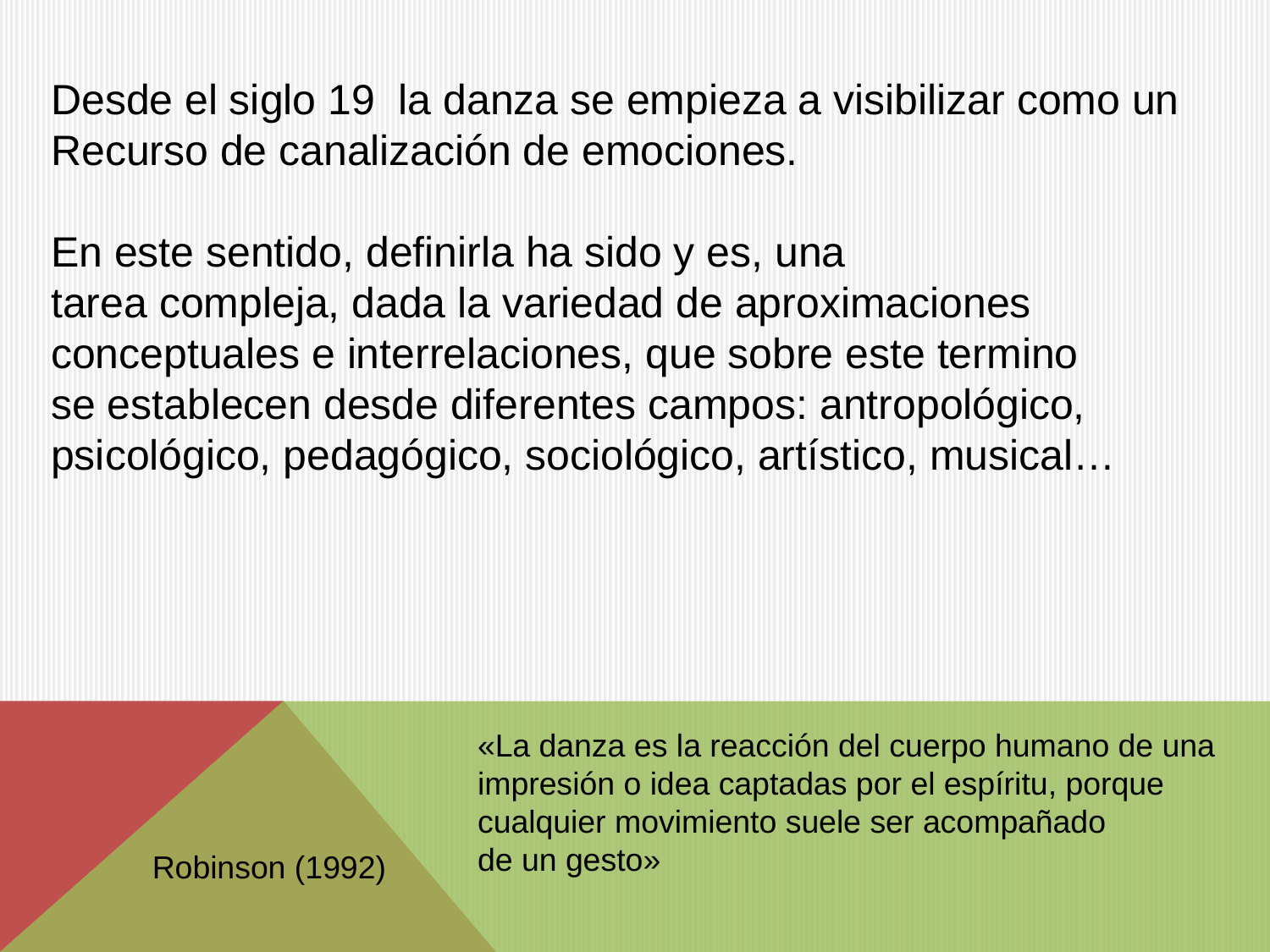

Desde el siglo 19  la danza se empieza a visibilizar como un
Recurso de canalización de emociones.

En este sentido, definirla ha sido y es, una
tarea compleja, dada la variedad de aproximaciones
conceptuales e interrelaciones, que sobre este termino
se establecen desde diferentes campos: antropológico,
psicológico, pedagógico, sociológico, artístico, musical…

«La danza es la reacción del cuerpo humano de una
impresión o idea captadas por el espíritu, porque
cualquier movimiento suele ser acompañado
de un gesto»
Robinson (1992)